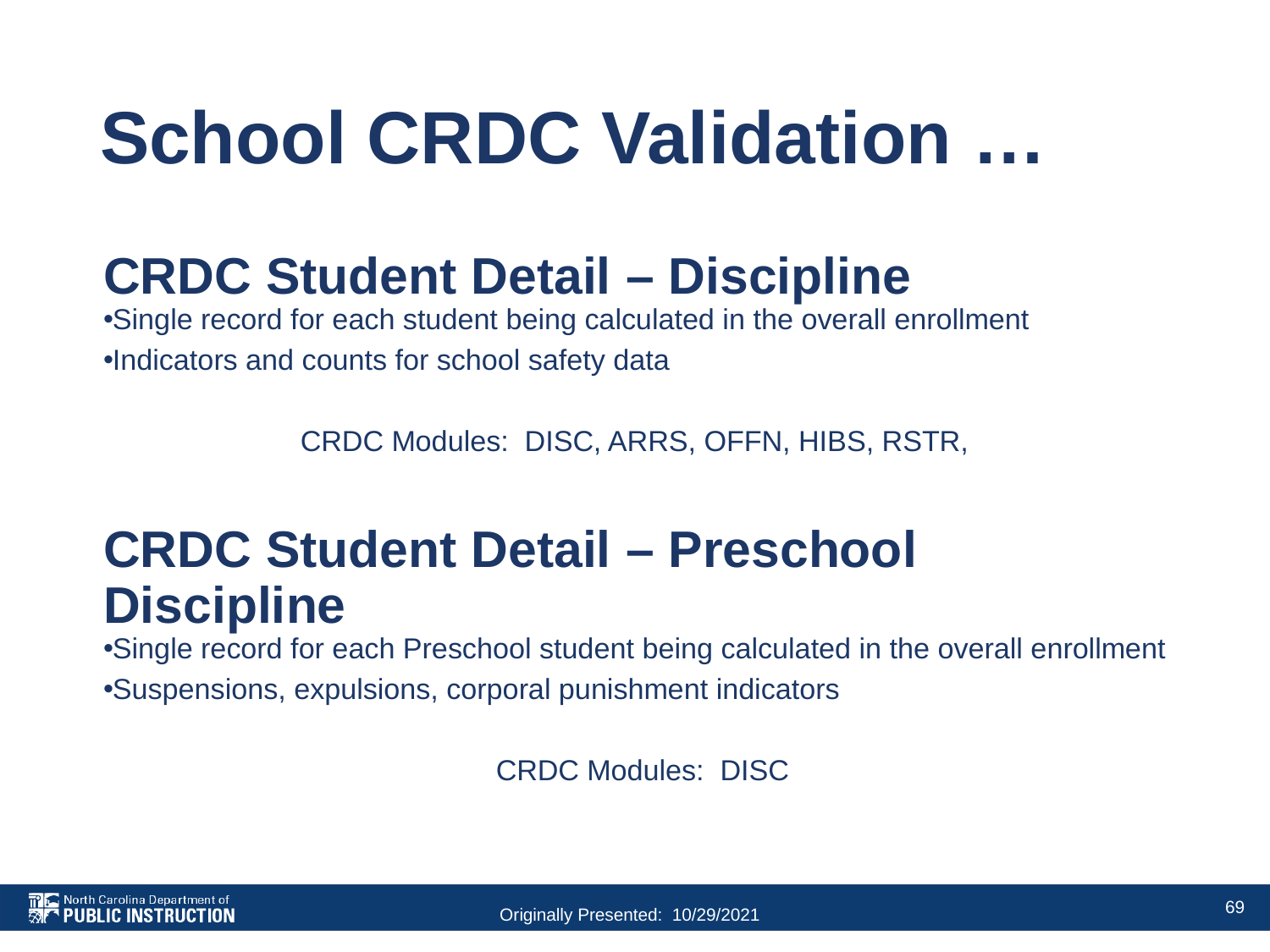

# School CRDC Validation …
CRDC Student Detail – Discipline
Single record for each student being calculated in the overall enrollment
Indicators and counts for school safety data

CRDC Modules:  DISC, ARRS, OFFN, HIBS, RSTR,

CRDC Student Detail – Preschool Discipline
Single record for each Preschool student being calculated in the overall enrollment
Suspensions, expulsions, corporal punishment indicators

 CRDC Modules:  DISC

69
Originally Presented:  10/29/2021